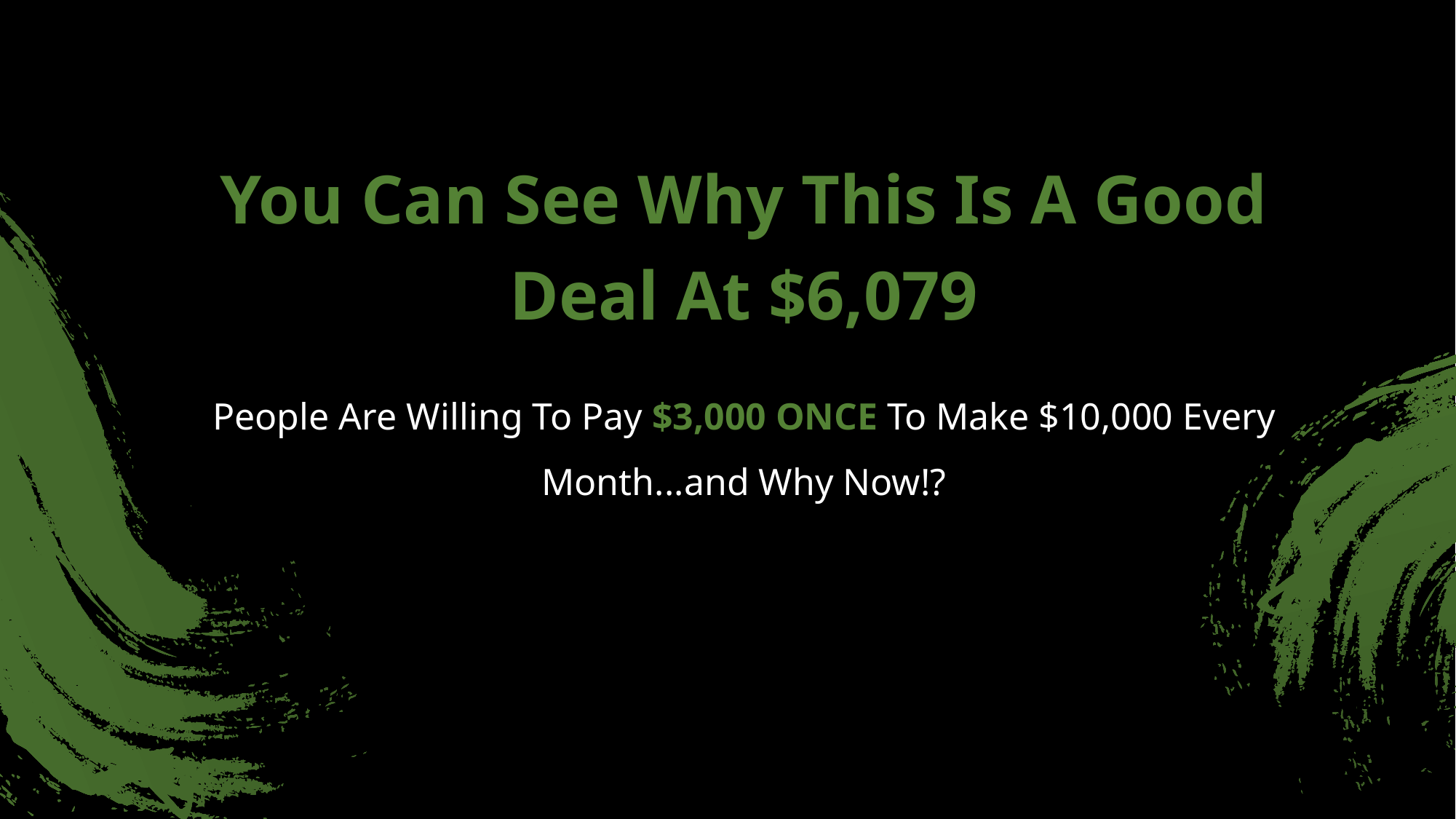

You Can See Why This Is A Good Deal At $6,079

People Are Willing To Pay $3,000 ONCE To Make $10,000 Every Month...and Why Now!?